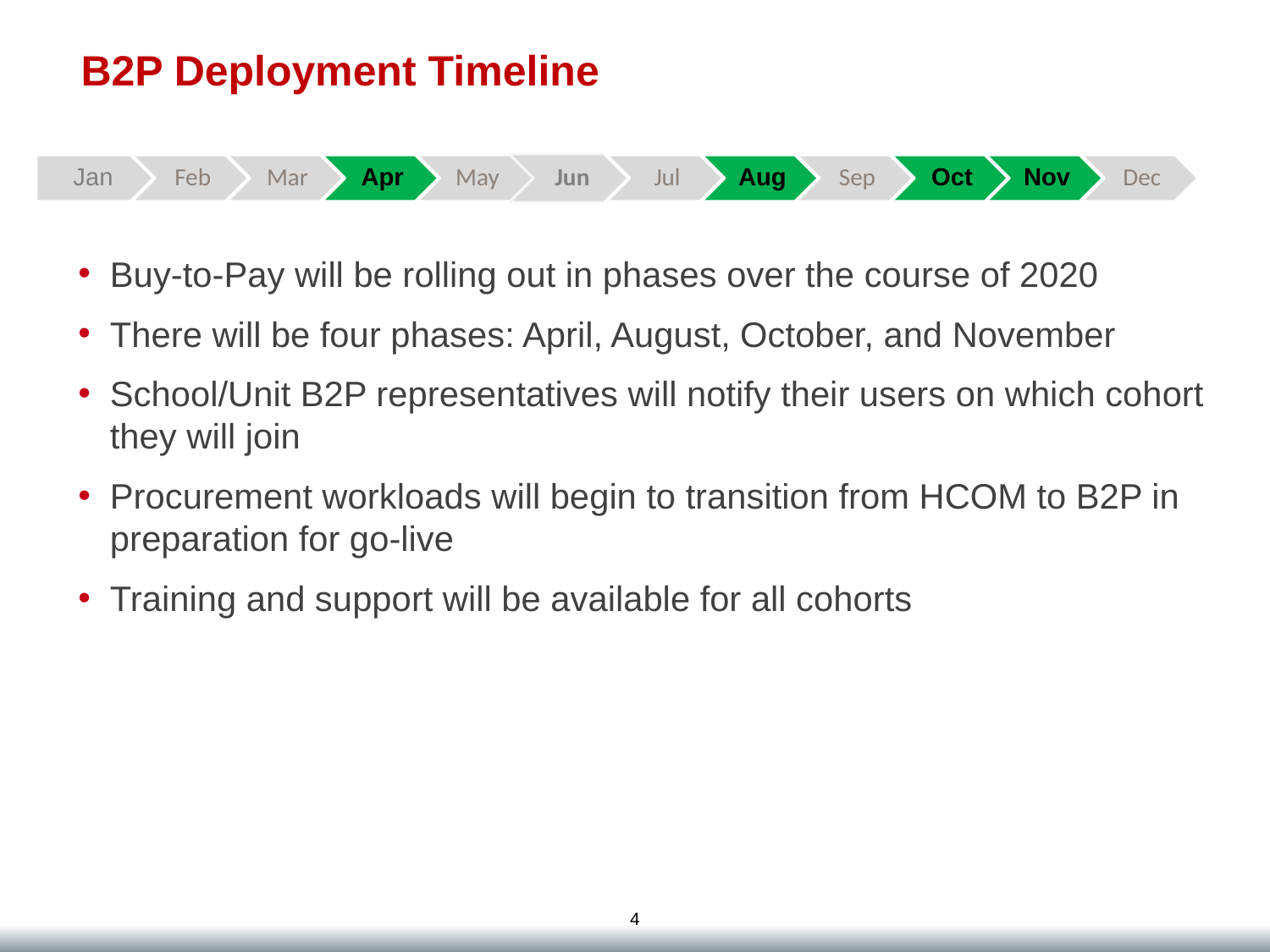

# B2P Deployment Timeline
Jan
Feb
Mar
Apr
May
Jun
Jul
Aug
Sep
Oct
Nov
Dec
Buy-to-Pay will be rolling out in phases over the course of 2020
There will be four phases: April, August, October, and November
School/Unit B2P representatives will notify their users on which cohort they will join
Procurement workloads will begin to transition from HCOM to B2P in preparation for go-live
Training and support will be available for all cohorts

4